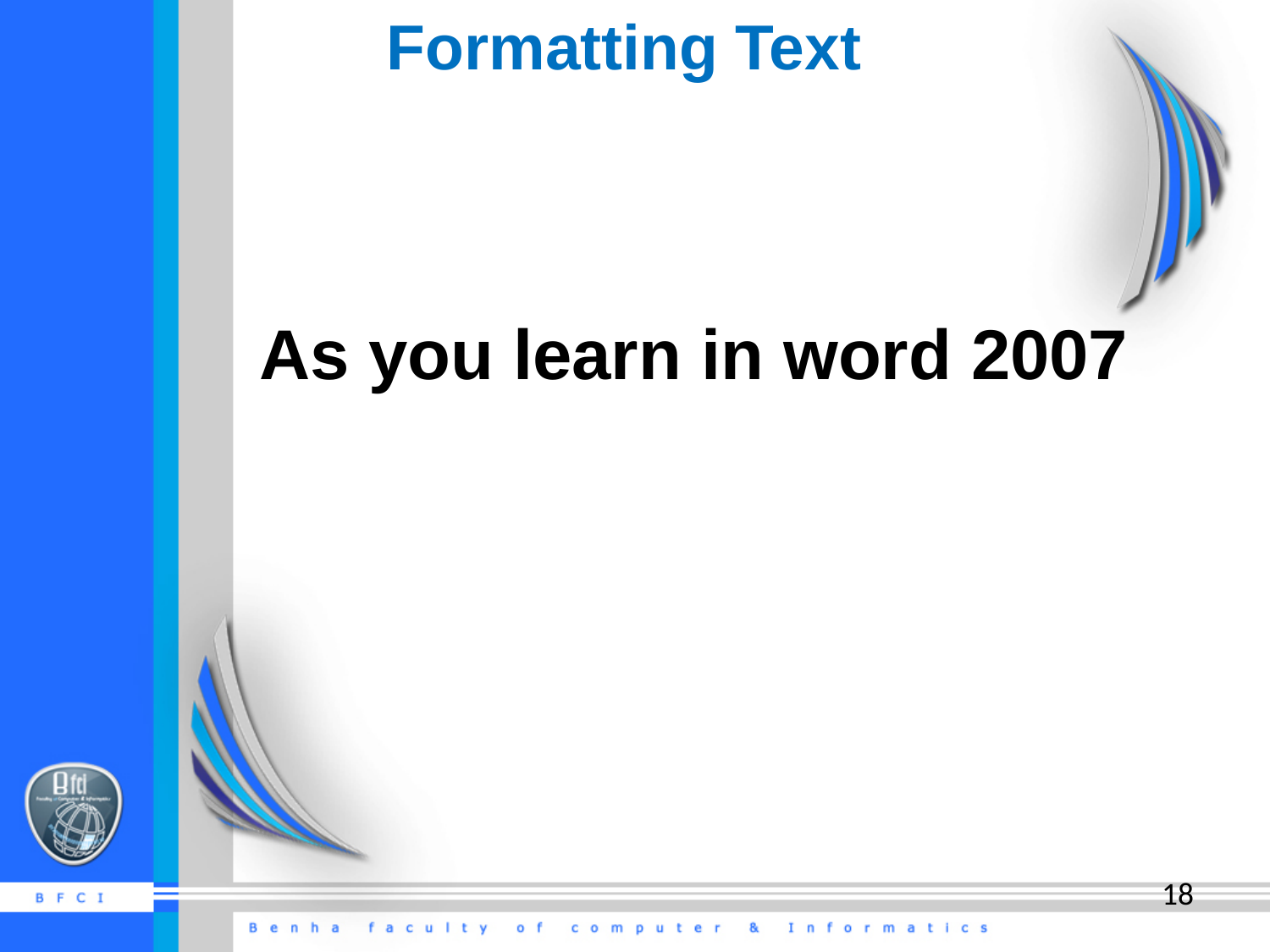

# Formatting Text

As you learn in word 2007

18